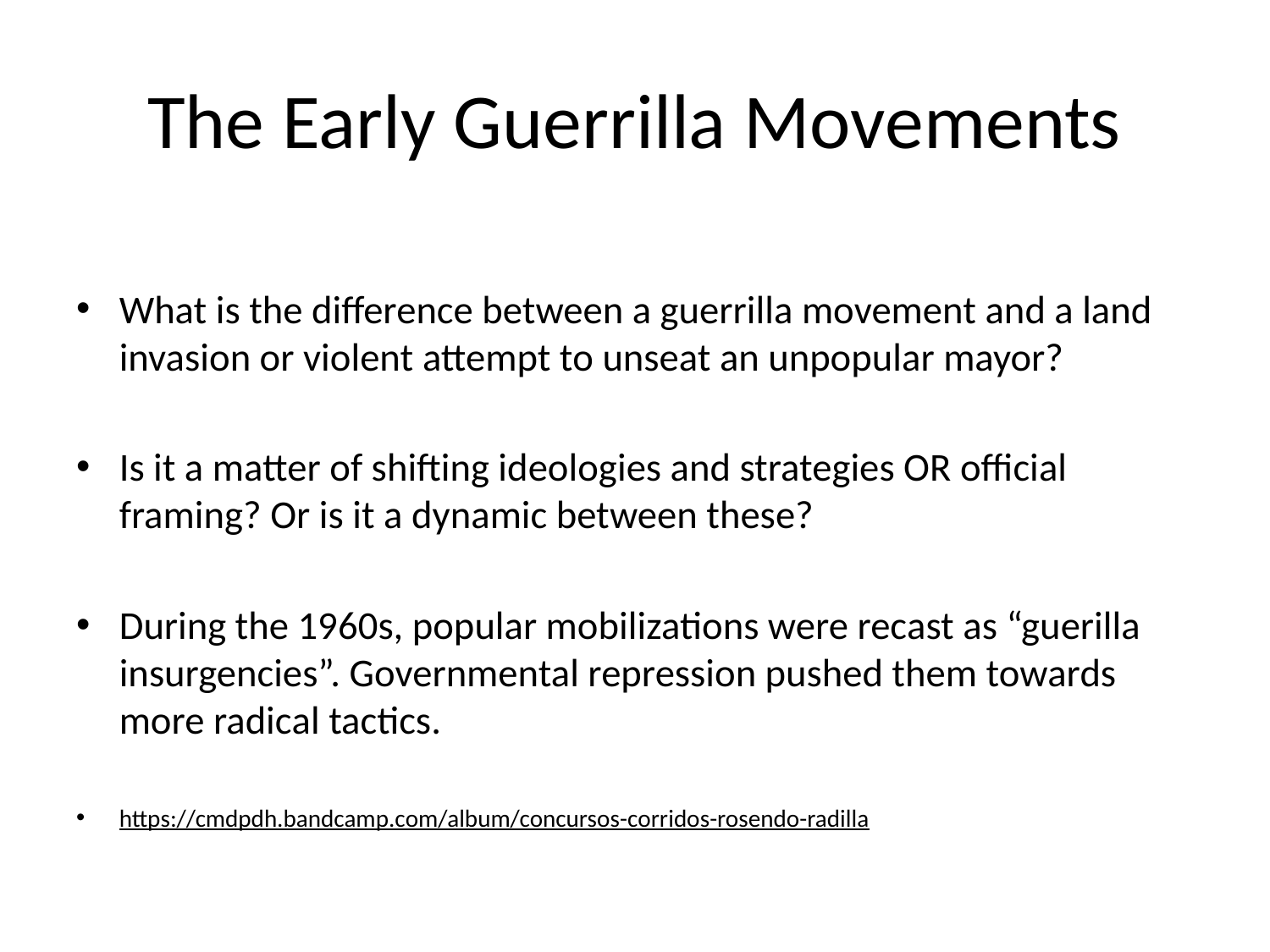

# The Early Guerrilla Movements

What is the difference between a guerrilla movement and a land invasion or violent attempt to unseat an unpopular mayor?

Is it a matter of shifting ideologies and strategies OR official framing? Or is it a dynamic between these?

During the 1960s, popular mobilizations were recast as “guerilla insurgencies”. Governmental repression pushed them towards more radical tactics.

https://cmdpdh.bandcamp.com/album/concursos-corridos-rosendo-radilla